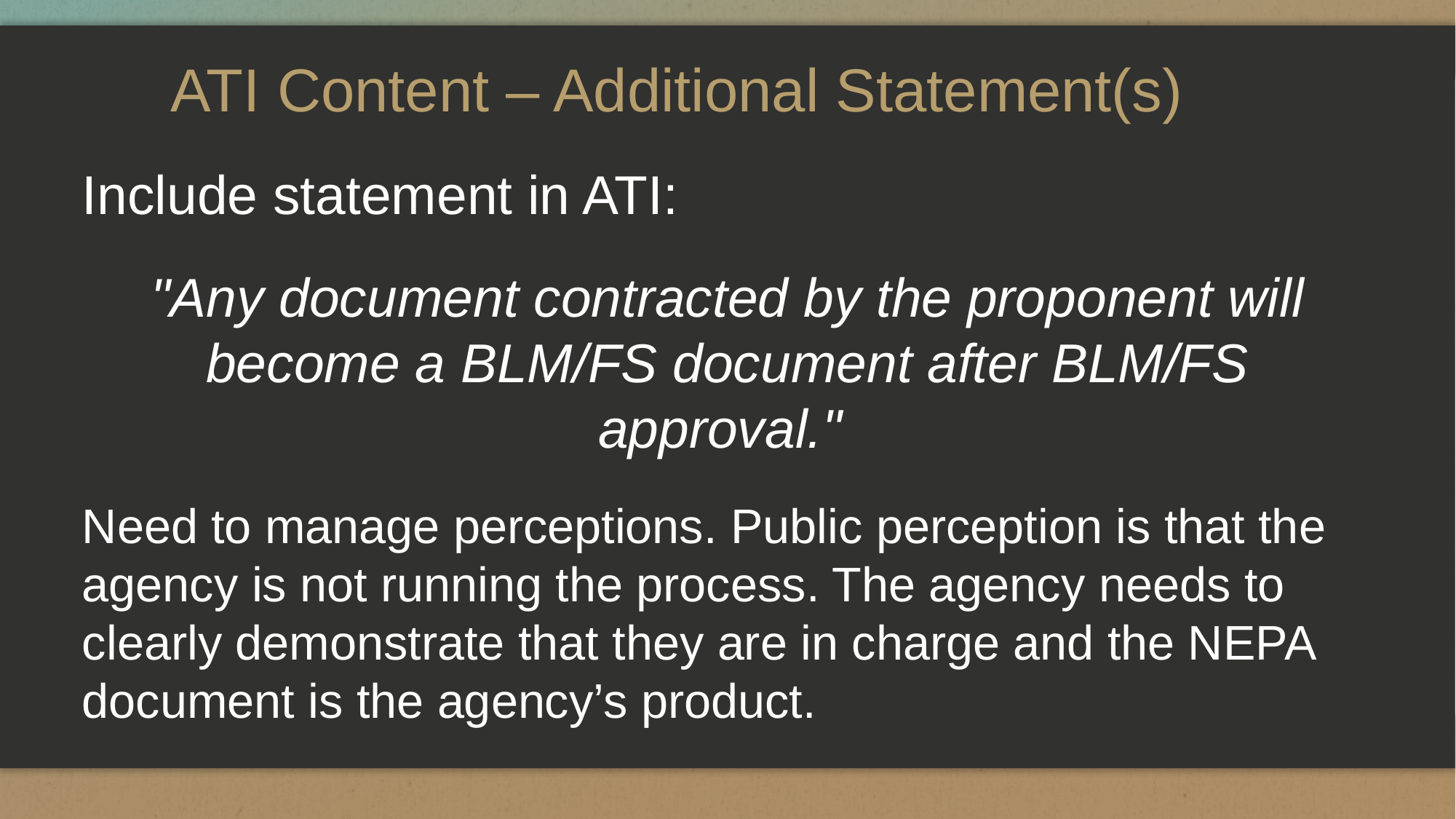

# ATI Content – Additional Statement(s)
Include statement in ATI:
"Any document contracted by the proponent will become a BLM/FS document after BLM/FS approval."
Need to manage perceptions. Public perception is that the agency is not running the process. The agency needs to clearly demonstrate that they are in charge and the NEPA document is the agency’s product.